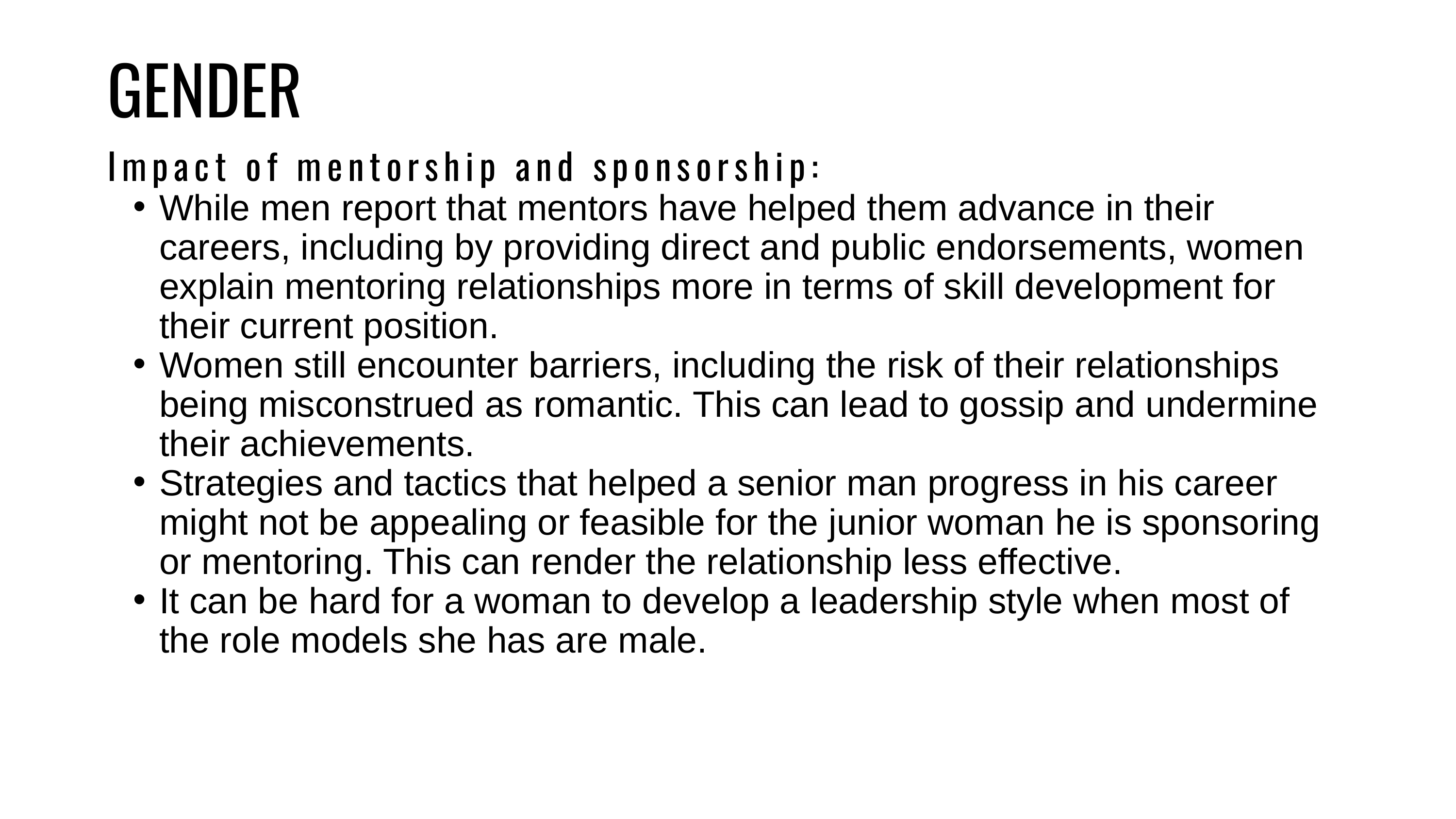

GENDER
Impact of mentorship and sponsorship:
While men report that mentors have helped them advance in their careers, including by providing direct and public endorsements, women explain mentoring relationships more in terms of skill development for their current position.
Women still encounter barriers, including the risk of their relationships being misconstrued as romantic. This can lead to gossip and undermine their achievements.
Strategies and tactics that helped a senior man progress in his career might not be appealing or feasible for the junior woman he is sponsoring or mentoring. This can render the relationship less effective.
It can be hard for a woman to develop a leadership style when most of the role models she has are male.